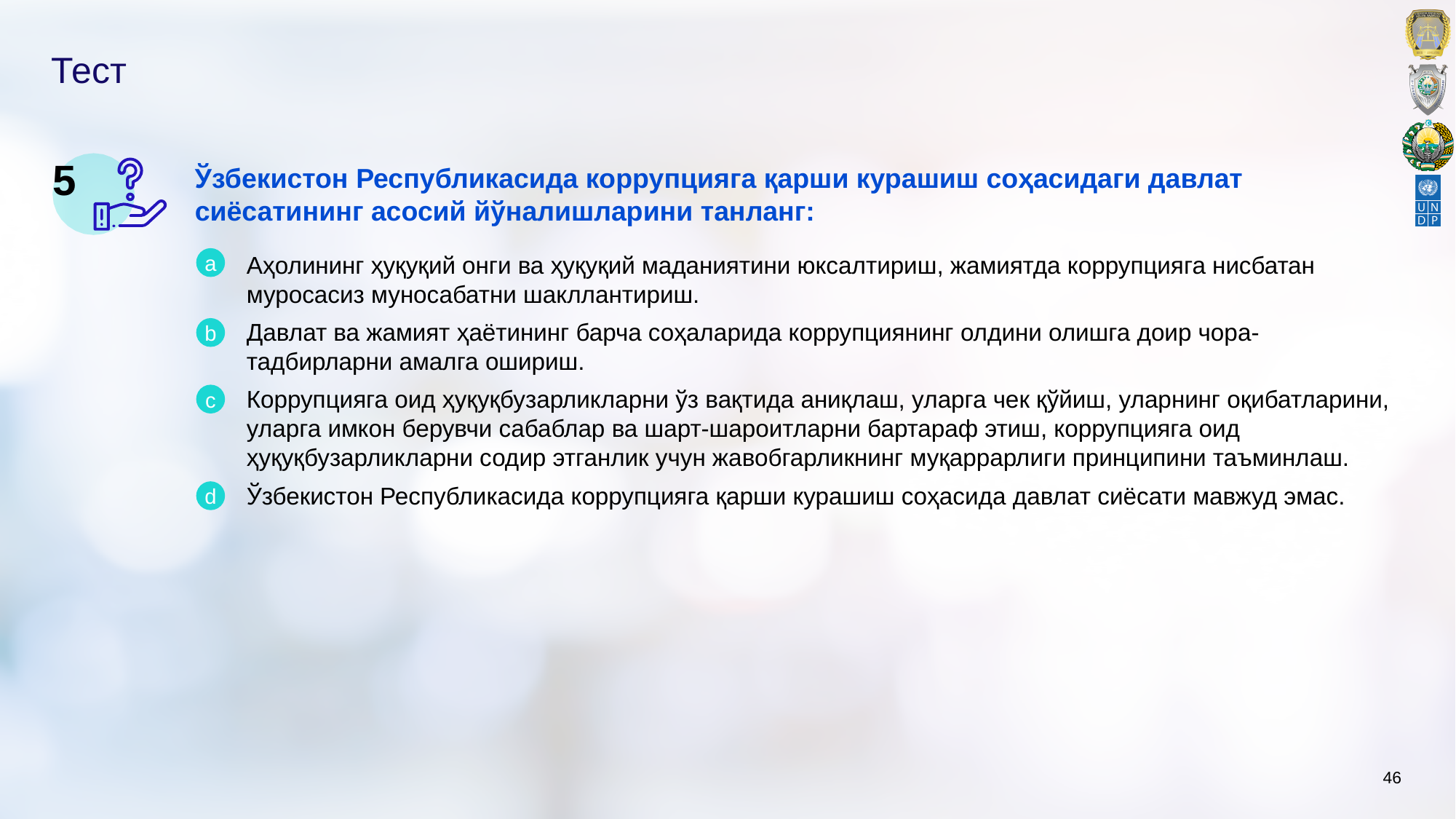

# Тест
5
Ўзбекистон Республикасида коррупцияга қарши курашиш соҳасидаги давлат сиёсатининг асосий йўналишларини танланг:

a
Аҳолининг ҳуқуқий онги ва ҳуқуқий маданиятини юксалтириш, жамиятда коррупцияга нисбатан муросасиз муносабатни шакллантириш.
Давлат ва жамият ҳаётининг барча соҳаларида коррупциянинг олдини олишга доир чора-тадбирларни амалга ошириш.
Коррупцияга оид ҳуқуқбузарликларни ўз вақтида аниқлаш, уларга чек қўйиш, уларнинг оқибатларини, уларга имкон берувчи сабаблар ва шарт-шароитларни бартараф этиш, коррупцияга оид ҳуқуқбузарликларни содир этганлик учун жавобгарликнинг муқаррарлиги принципини таъминлаш.
Ўзбекистон Республикасида коррупцияга қарши курашиш соҳасида давлат сиёсати мавжуд эмас.
b
с
d